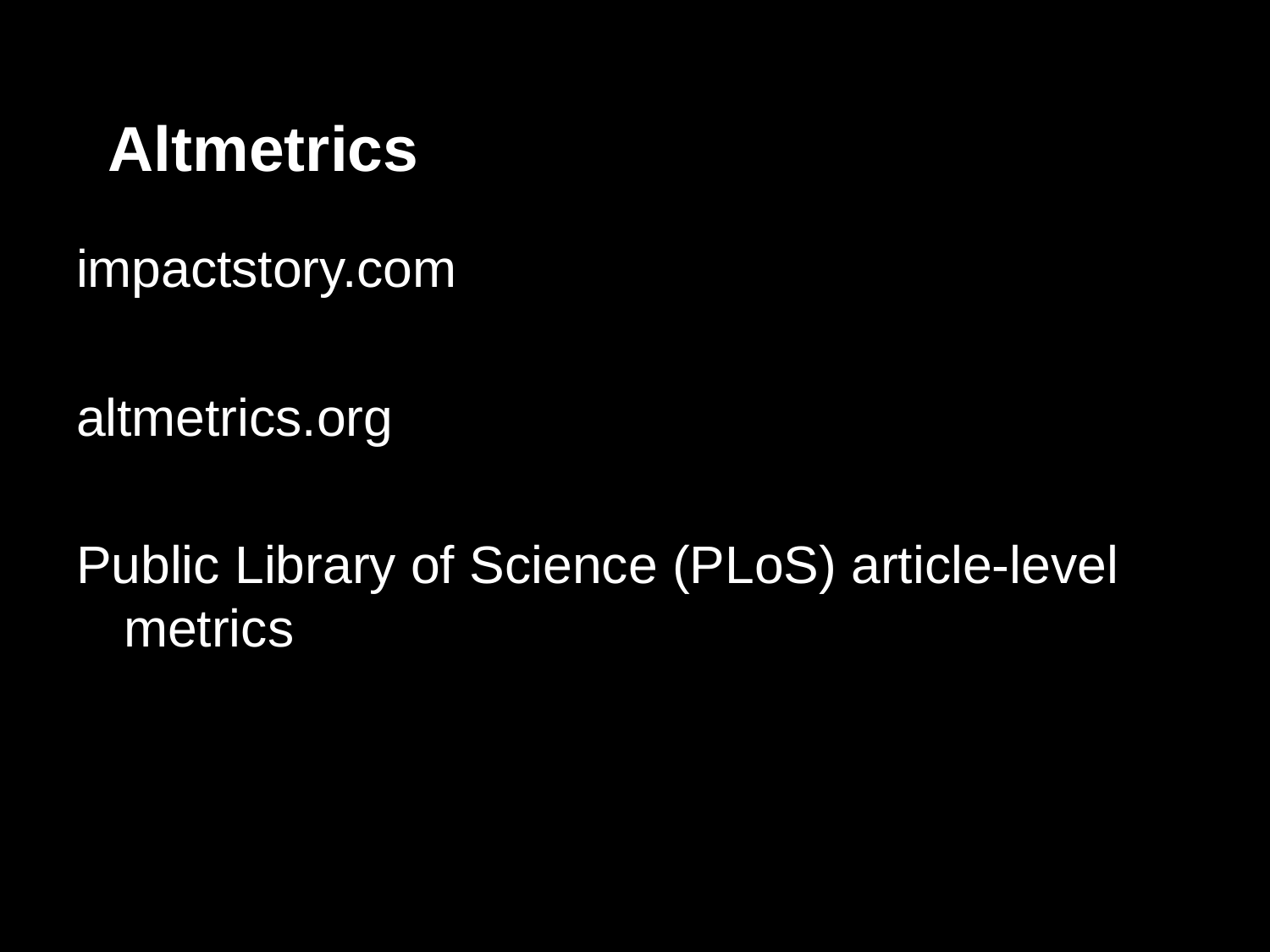

# Altmetrics
impactstory.com

altmetrics.org

Public Library of Science (PLoS) article-level metrics